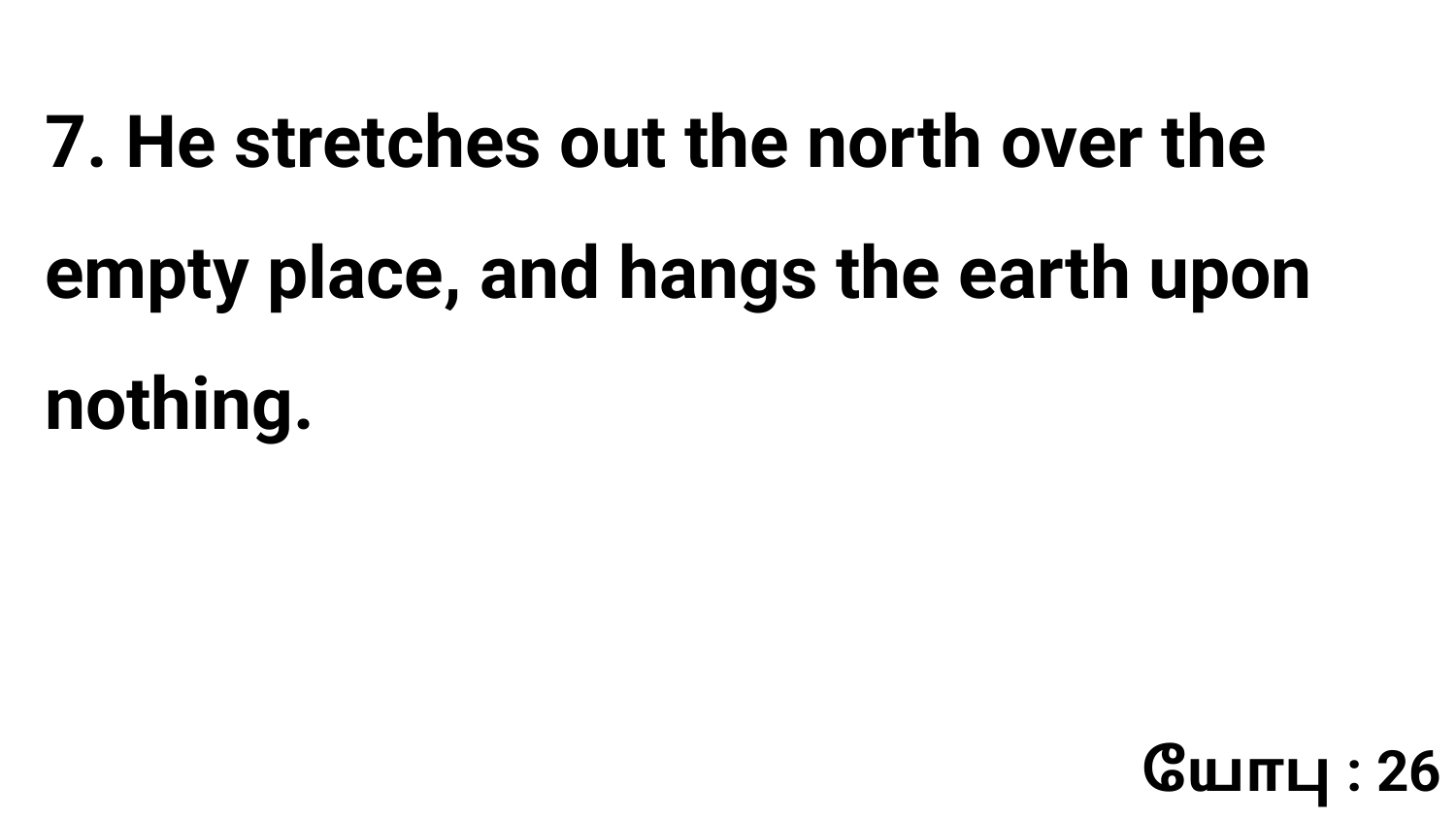

7. He stretches out the north over the empty place, and hangs the earth upon nothing.
யோபு : 26